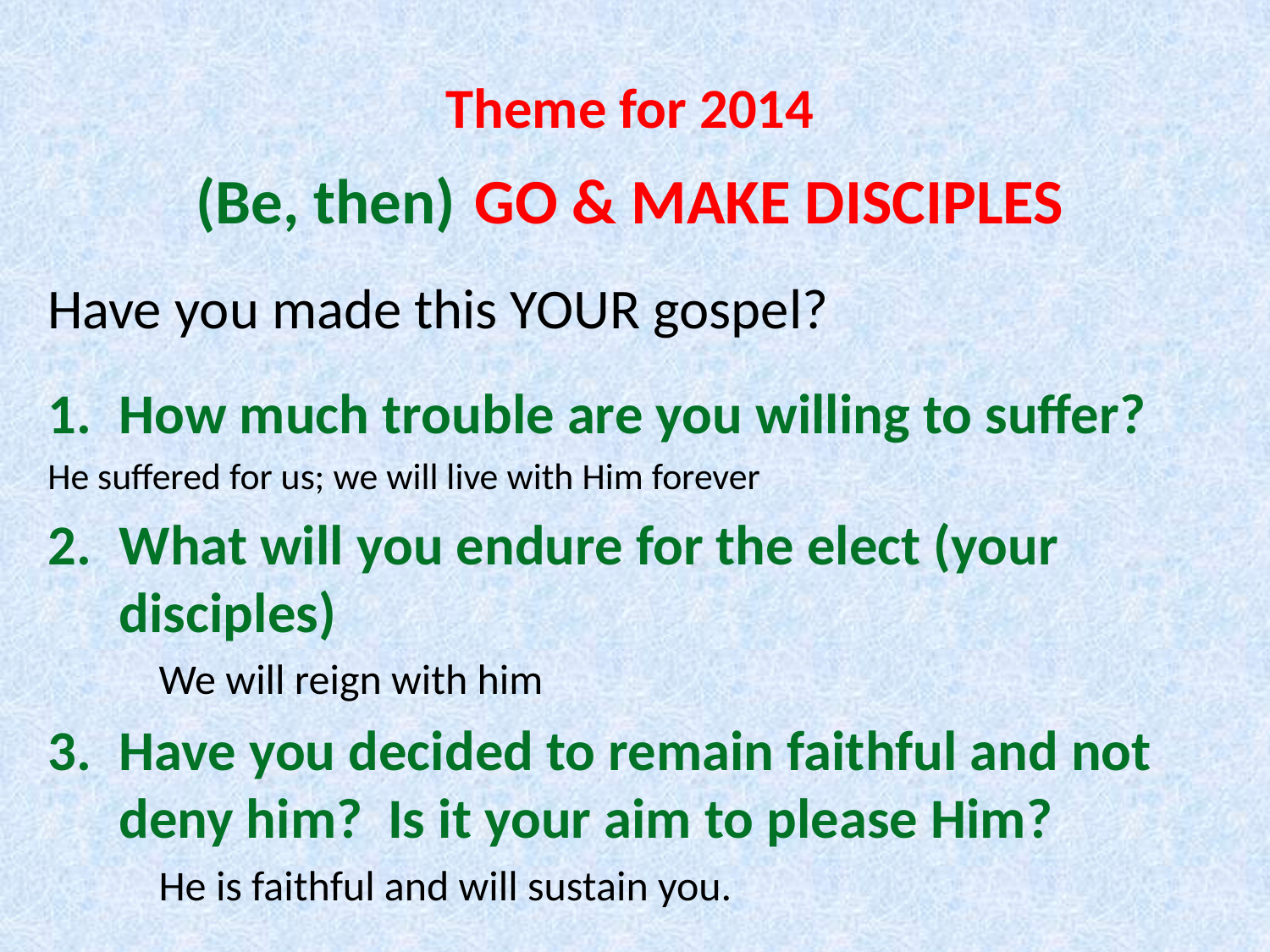

# Theme for 2014 (Be, then) GO & MAKE DISCIPLES
Have you made this YOUR gospel?

How much trouble are you willing to suffer?
He suffered for us; we will live with Him forever
What will you endure for the elect (your disciples)
We will reign with him
Have you decided to remain faithful and not deny him?  Is it your aim to please Him?
He is faithful and will sustain you.